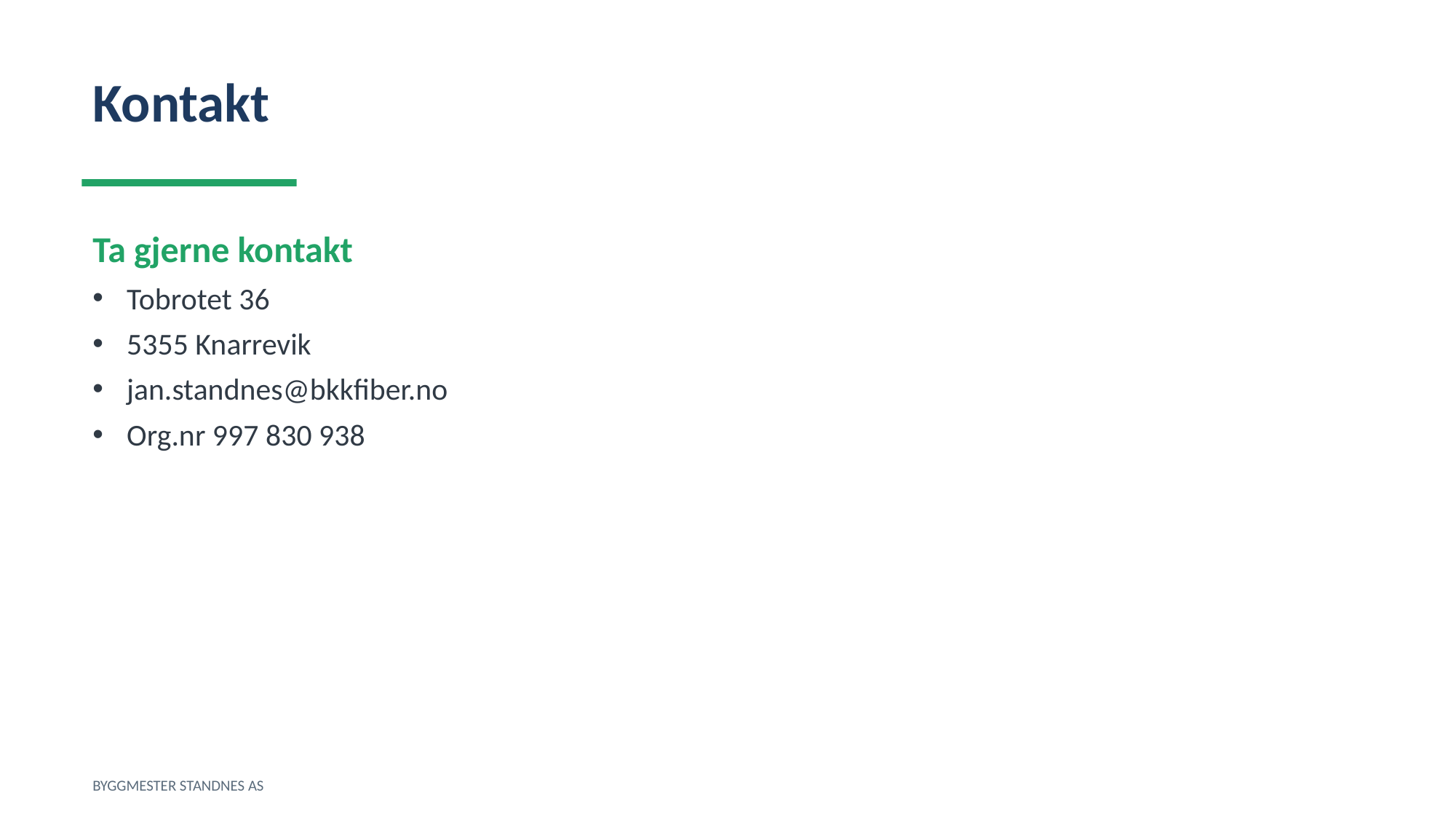

Kontakt

Ta gjerne kontakt
Tobrotet 36
5355 Knarrevik
jan.standnes@bkkfiber.no
Org.nr 997 830 938
BYGGMESTER STANDNES AS